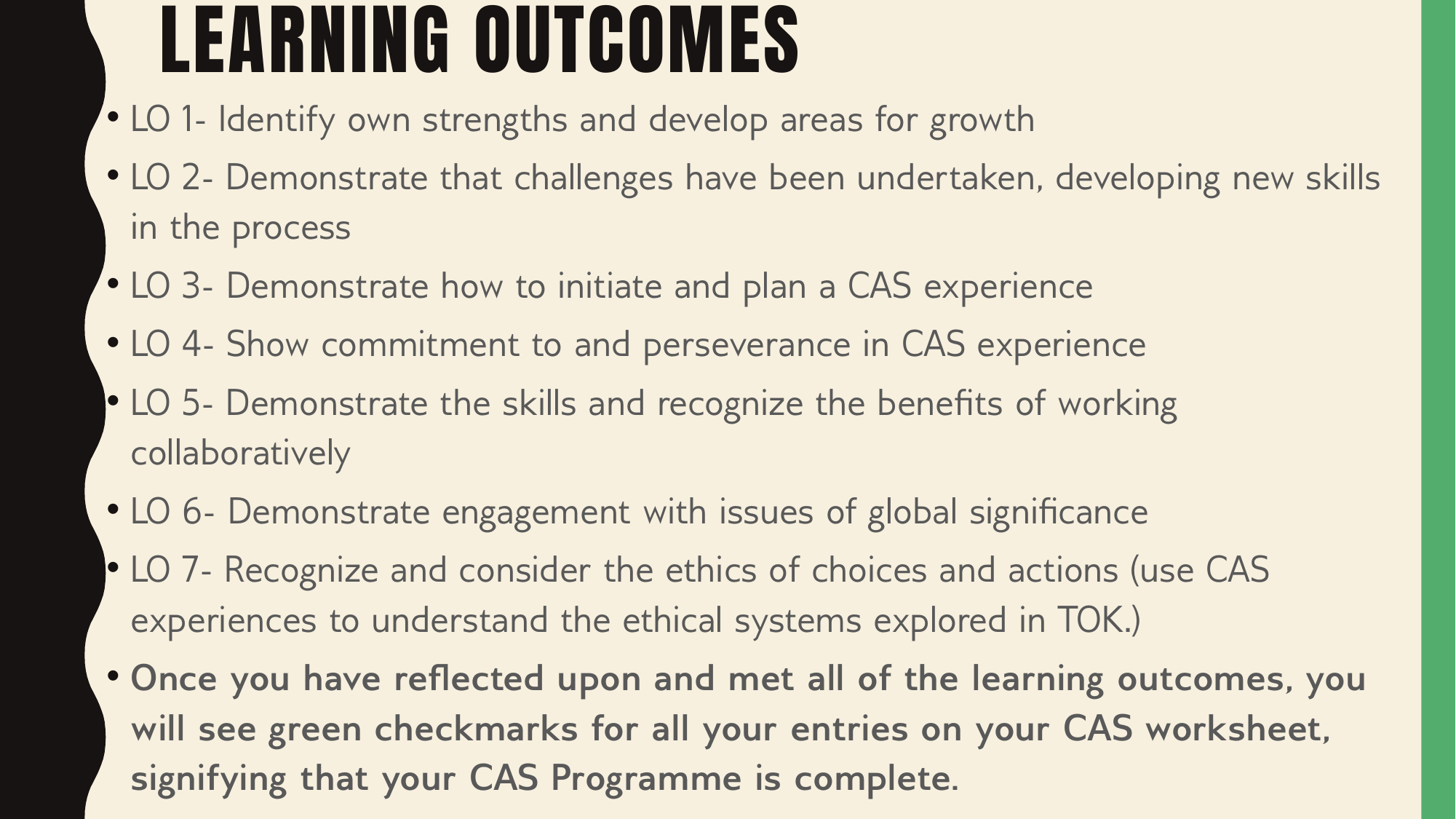

# Learning outcomes
LO 1- Identify own strengths and develop areas for growth
LO 2- Demonstrate that challenges have been undertaken, developing new skills in the process
LO 3- Demonstrate how to initiate and plan a CAS experience
LO 4- Show commitment to and perseverance in CAS experience
LO 5- Demonstrate the skills and recognize the benefits of working collaboratively
LO 6- Demonstrate engagement with issues of global significance
LO 7- Recognize and consider the ethics of choices and actions (use CAS experiences to understand the ethical systems explored in TOK.)
Once you have reflected upon and met all of the learning outcomes, you will see green checkmarks for all your entries on your CAS worksheet, signifying that your CAS Programme is complete.